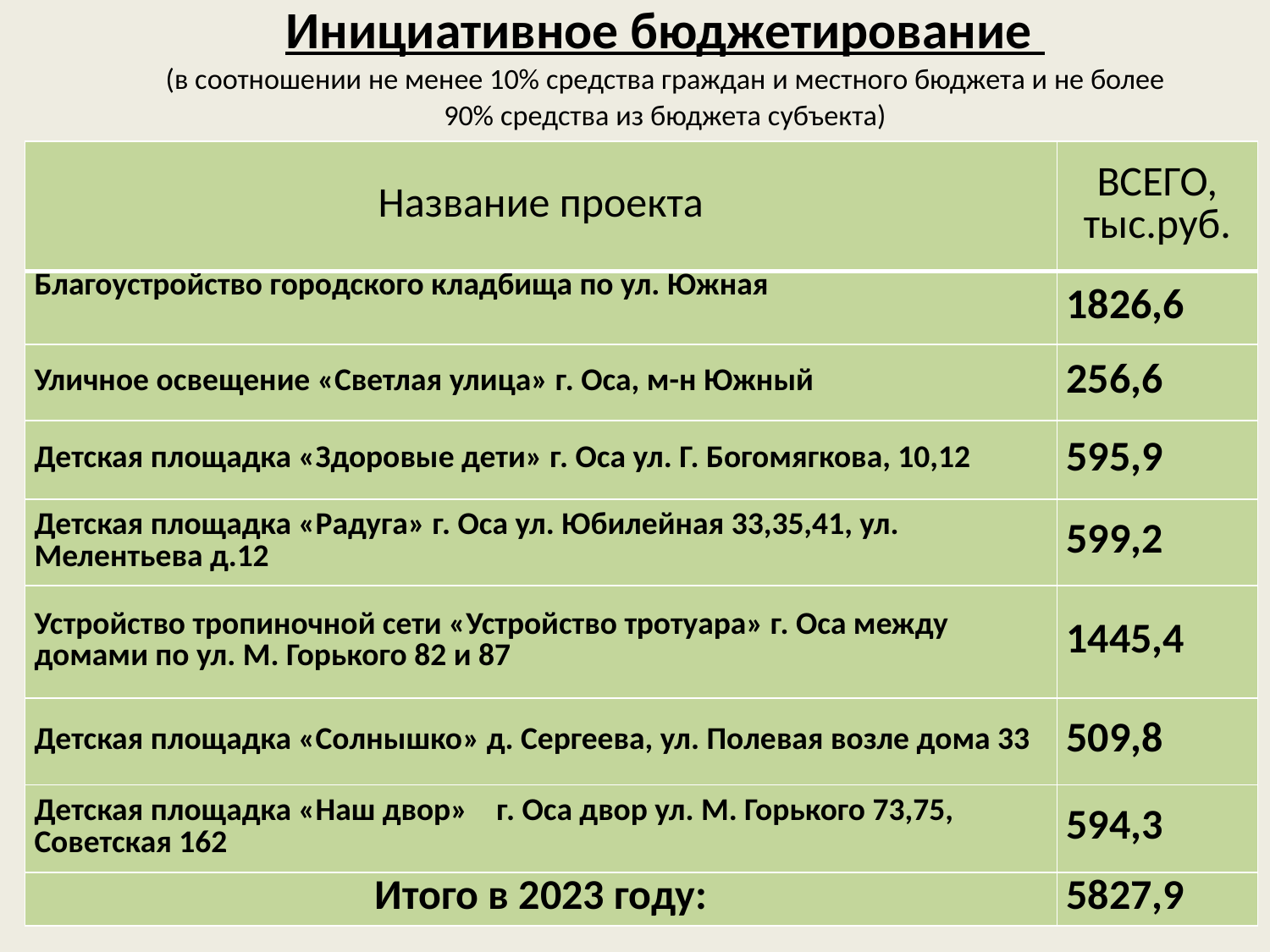

Инициативное бюджетирование
(в соотношении не менее 10% средства граждан и местного бюджета и не более 90% средства из бюджета субъекта)
| Название проекта | ВСЕГО, тыс.руб. |
| --- | --- |
| Благоустройство городского кладбища по ул. Южная | 1826,6 |
| Уличное освещение «Светлая улица» г. Оса, м-н Южный | 256,6 |
| Детская площадка «Здоровые дети» г. Оса ул. Г. Богомягкова, 10,12 | 595,9 |
| Детская площадка «Радуга» г. Оса ул. Юбилейная 33,35,41, ул. Мелентьева д.12 | 599,2 |
| Устройство тропиночной сети «Устройство тротуара» г. Оса между домами по ул. М. Горького 82 и 87 | 1445,4 |
| Детская площадка «Солнышко» д. Сергеева, ул. Полевая возле дома 33 | 509,8 |
| Детская площадка «Наш двор» г. Оса двор ул. М. Горького 73,75, Советская 162 | 594,3 |
| Итого в 2023 году: | 5827,9 |